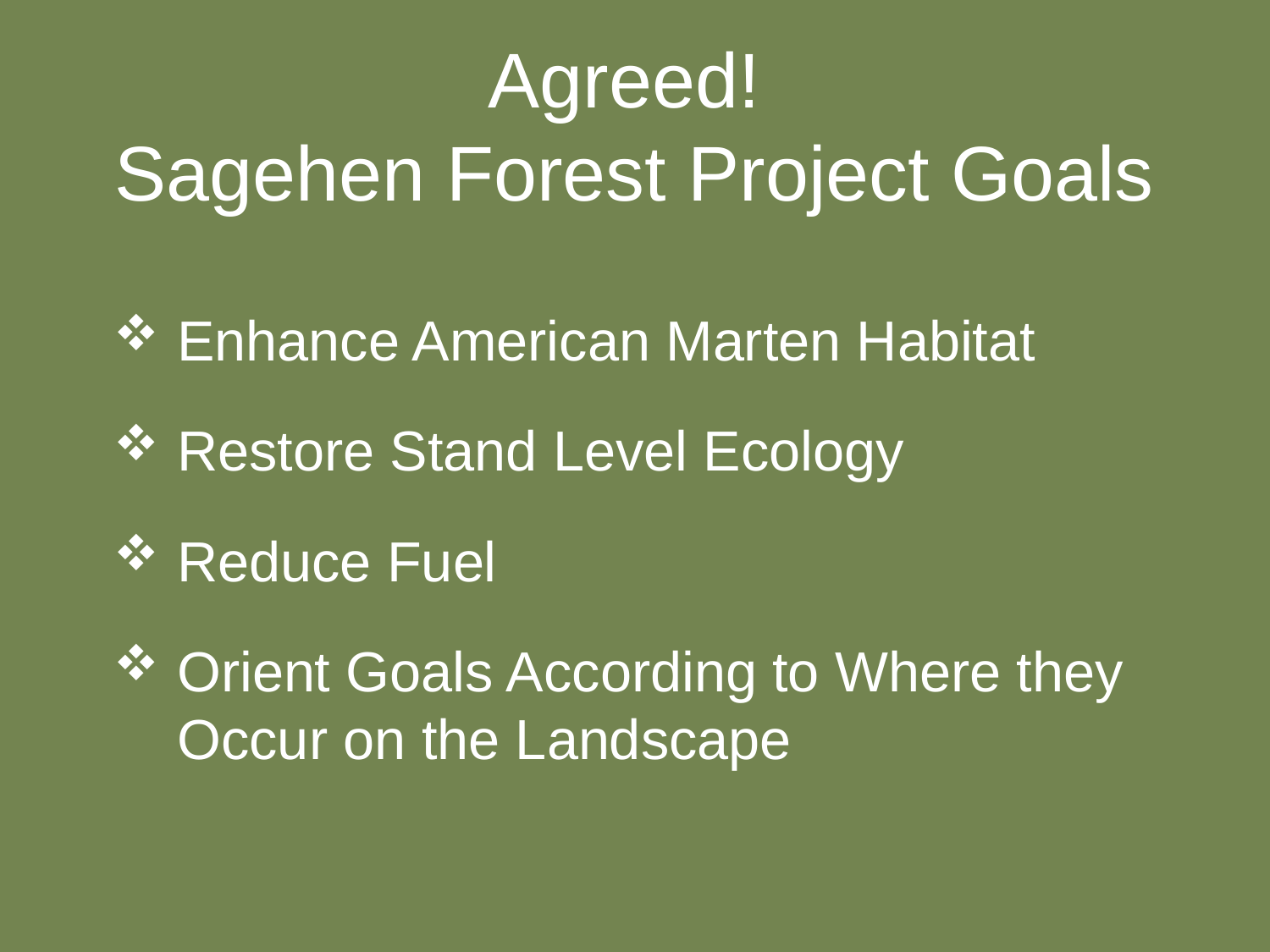

# Agreed! Sagehen Forest Project Goals
Enhance American Marten Habitat
Restore Stand Level Ecology
Reduce Fuel
Orient Goals According to Where they Occur on the Landscape